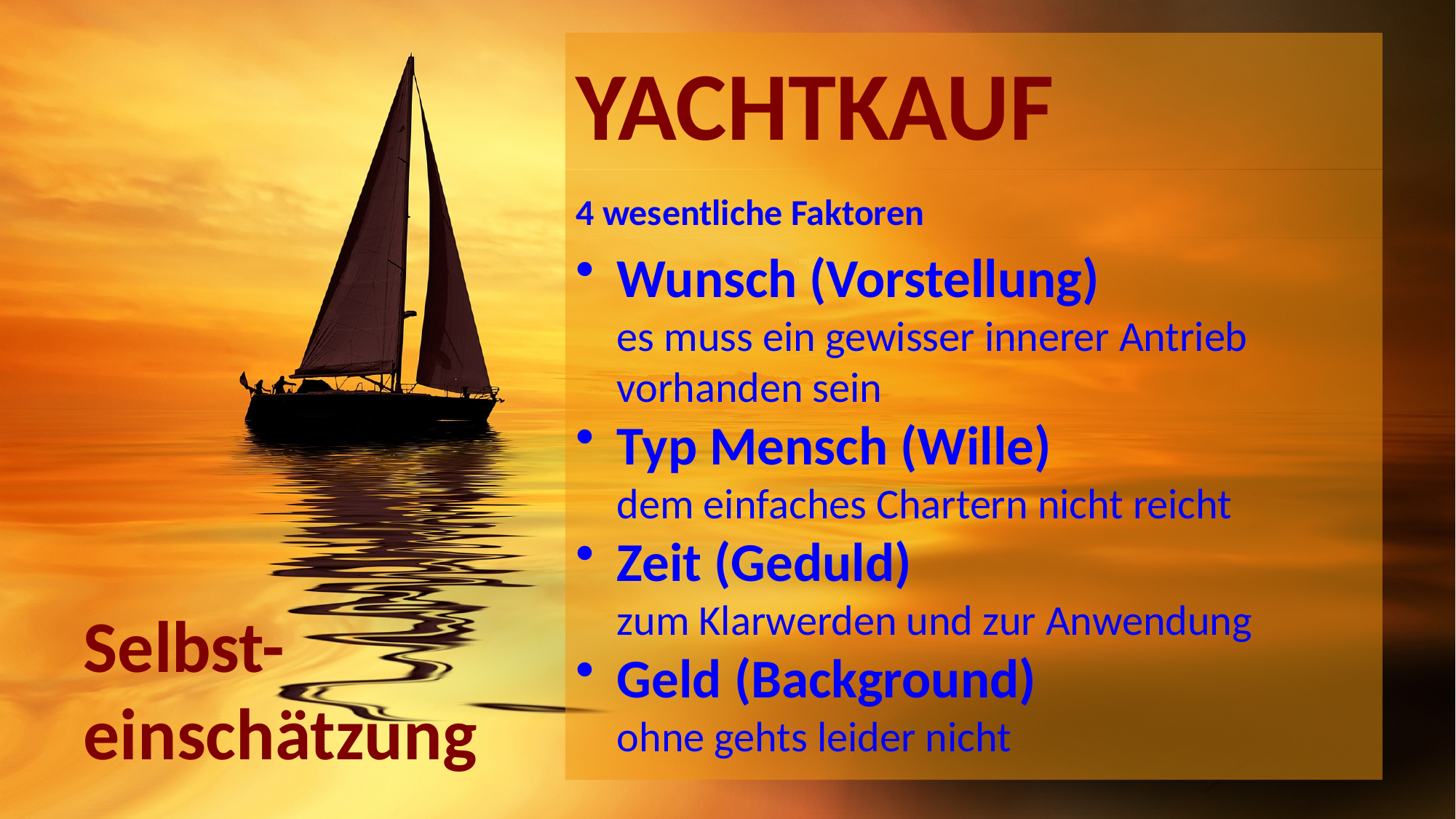

# YACHTKAUF
4 wesentliche Faktoren
Wunsch (Vorstellung)
es muss ein gewisser innerer Antrieb vorhanden sein
Typ Mensch (Wille)
dem einfaches Chartern nicht reicht
Zeit (Geduld)
zum Klarwerden und zur Anwendung
Geld (Background)
ohne gehts leider nicht
Selbst-einschätzung